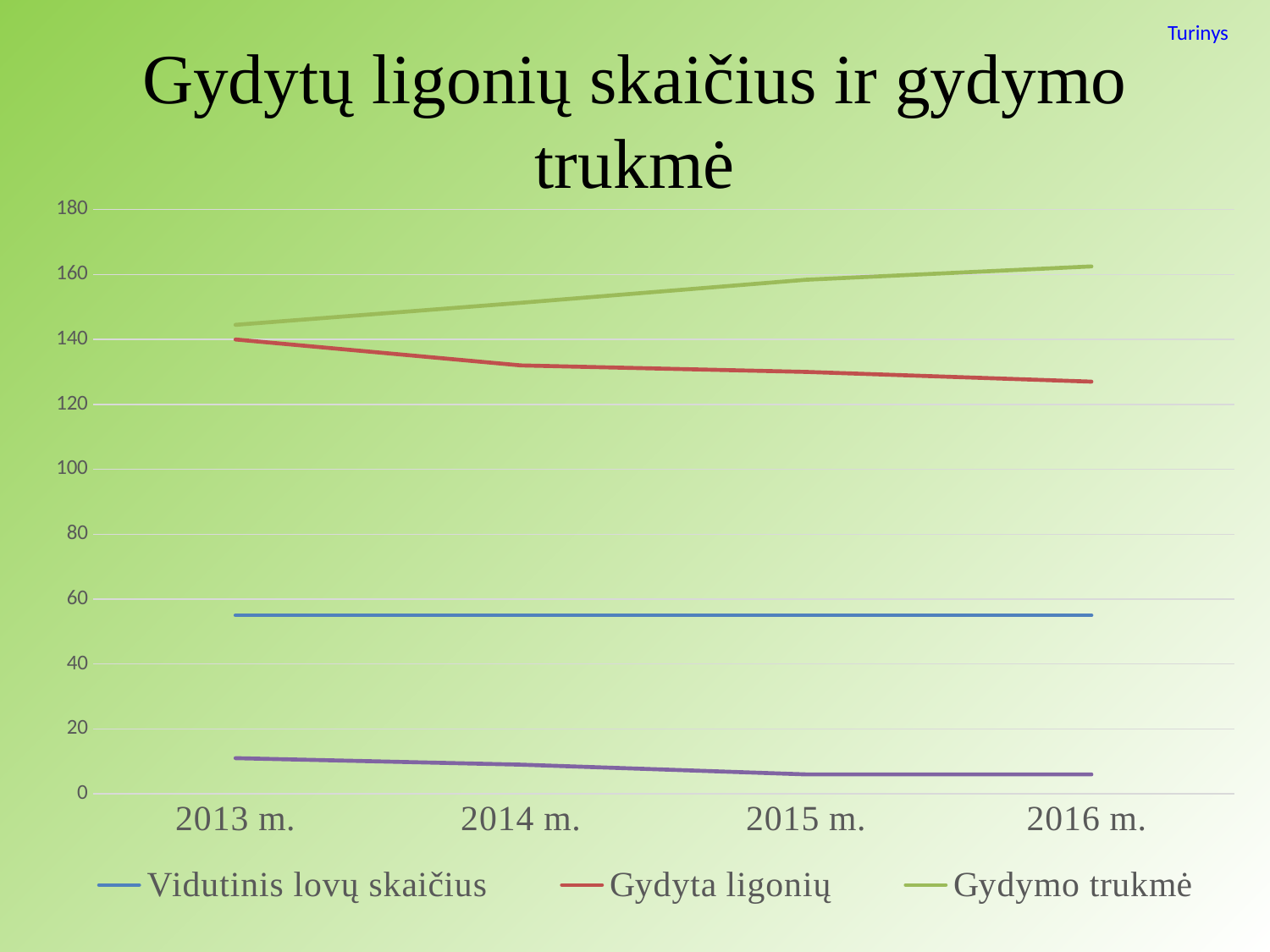

Turinys
# Gydytų ligonių skaičius ir gydymo trukmė

### Chart

| Category | Vidutinis lovų skaičius | Gydyta ligonių | Gydymo trukmė | Mirusių nuo TB |
|---|---|---|---|---|
| 2013 m. | 55.0 | 140.0 | 144.5 | 11.0 |
| 2014 m. | 55.0 | 132.0 | 151.3 | 9.0 |
| 2015 m. | 55.0 | 130.0 | 158.4 | 6.0 |
| 2016 m.  | 55.0 | 127.0 | 162.5 | 6.0 |